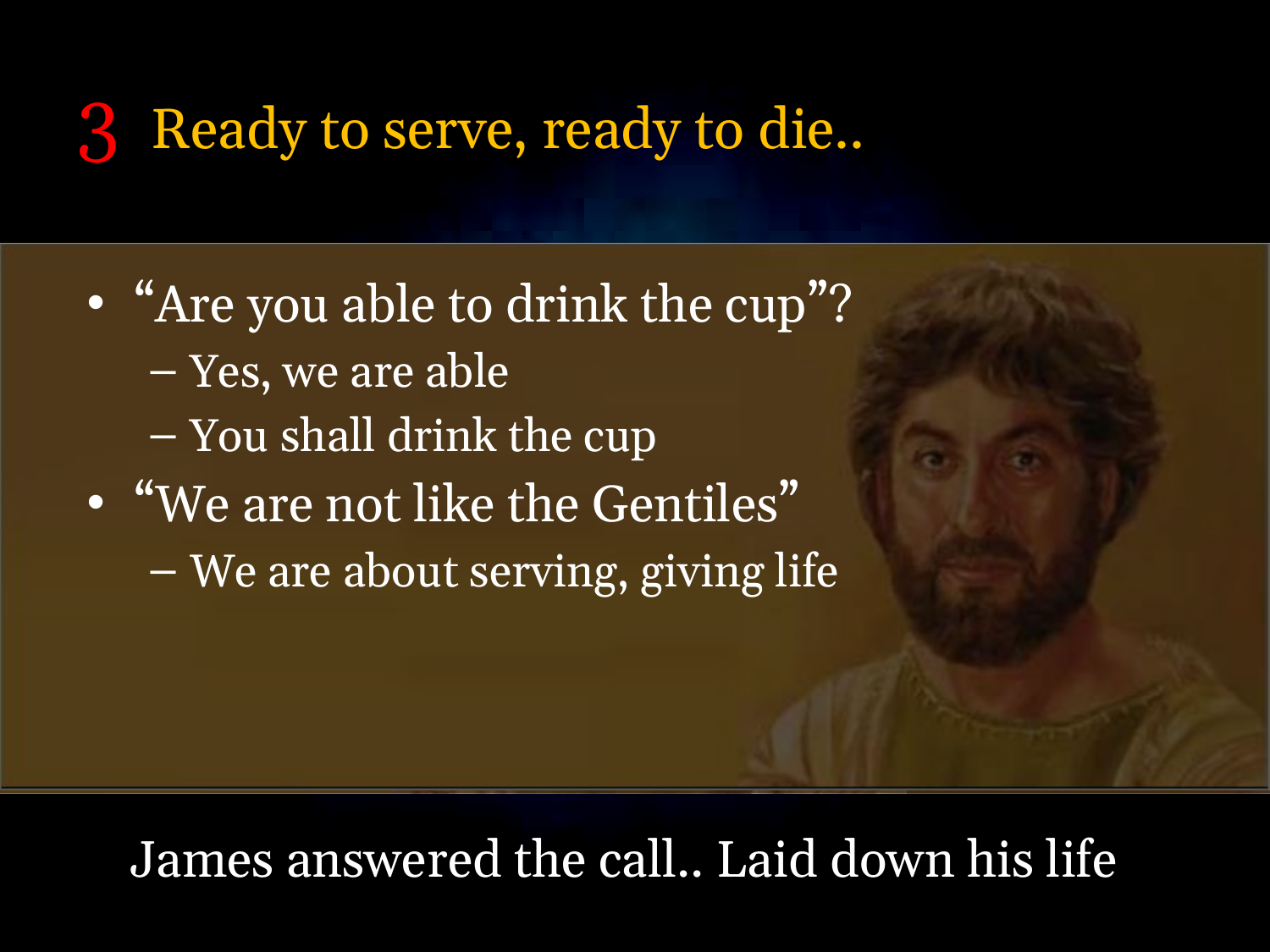

# 3  Ready to serve, ready to die..
“Are you able to drink the cup”?
Yes, we are able
You shall drink the cup
“We are not like the Gentiles”
We are about serving, giving life

James answered the call.. Laid down his life